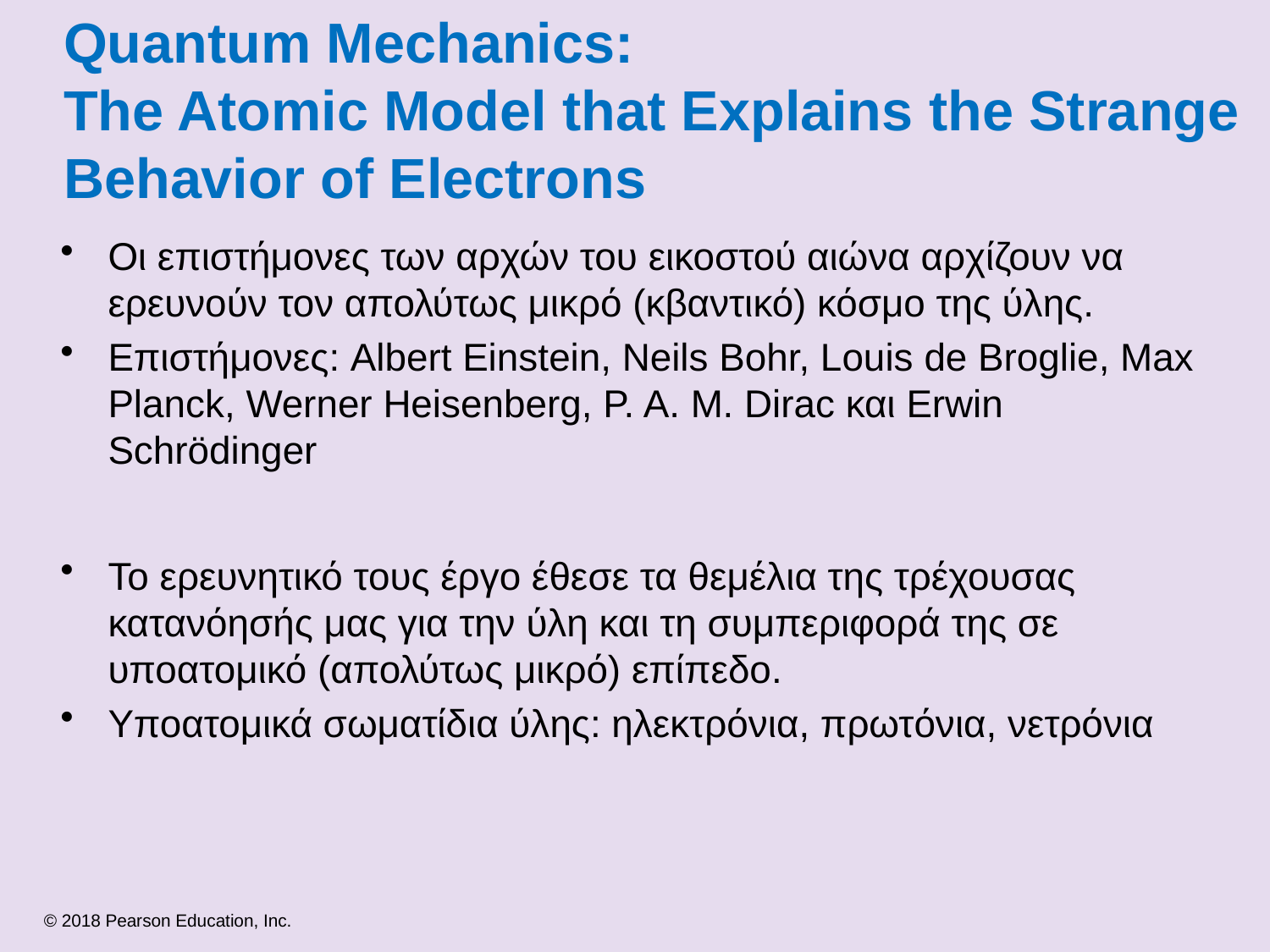

# Quantum Mechanics: The Atomic Model that Explains the Strange Behavior of Electrons
Οι επιστήμονες των αρχών του εικοστού αιώνα αρχίζουν να ερευνούν τον απολύτως μικρό (κβαντικό) κόσμο της ύλης.
Επιστήμονες: Albert Einstein, Neils Bohr, Louis de Broglie, Max Planck, Werner Heisenberg, P. A. M. Dirac και Erwin Schrödinger

Το ερευνητικό τους έργο έθεσε τα θεμέλια της τρέχουσας κατανόησής μας για την ύλη και τη συμπεριφορά της σε υποατομικό (απολύτως μικρό) επίπεδο.
Υποατομικά σωματίδια ύλης: ηλεκτρόνια, πρωτόνια, νετρόνια